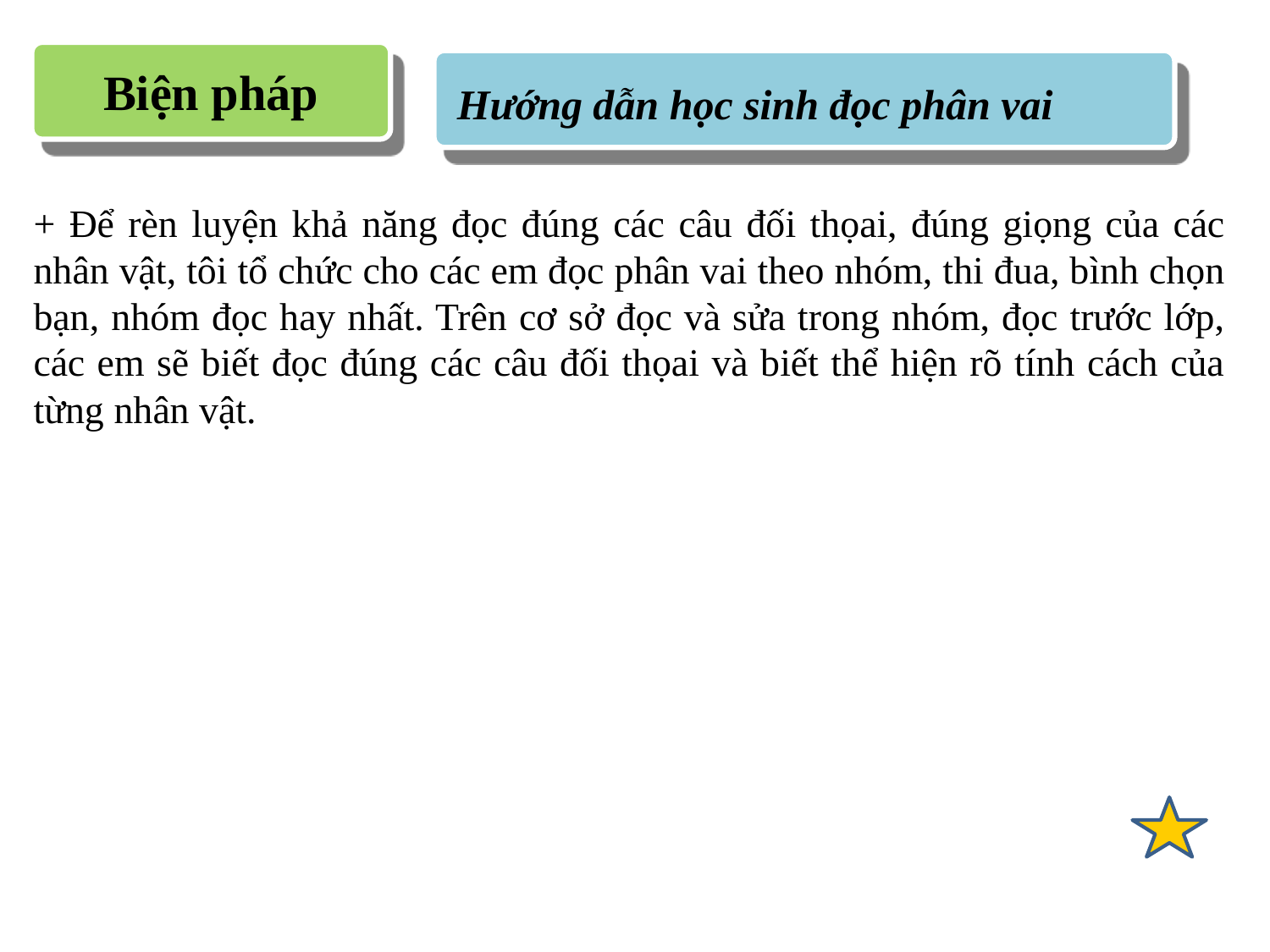

Biện pháp

Hướng dẫn học sinh đọc phân vai
+ Để rèn luyện khả năng đọc đúng các câu đối thọai, đúng giọng của các nhân vật, tôi tổ chức cho các em đọc phân vai theo nhóm, thi đua, bình chọn bạn, nhóm đọc hay nhất. Trên cơ sở đọc và sửa trong nhóm, đọc trước lớp, các em sẽ biết đọc đúng các câu đối thọai và biết thể hiện rõ tính cách của từng nhân vật.